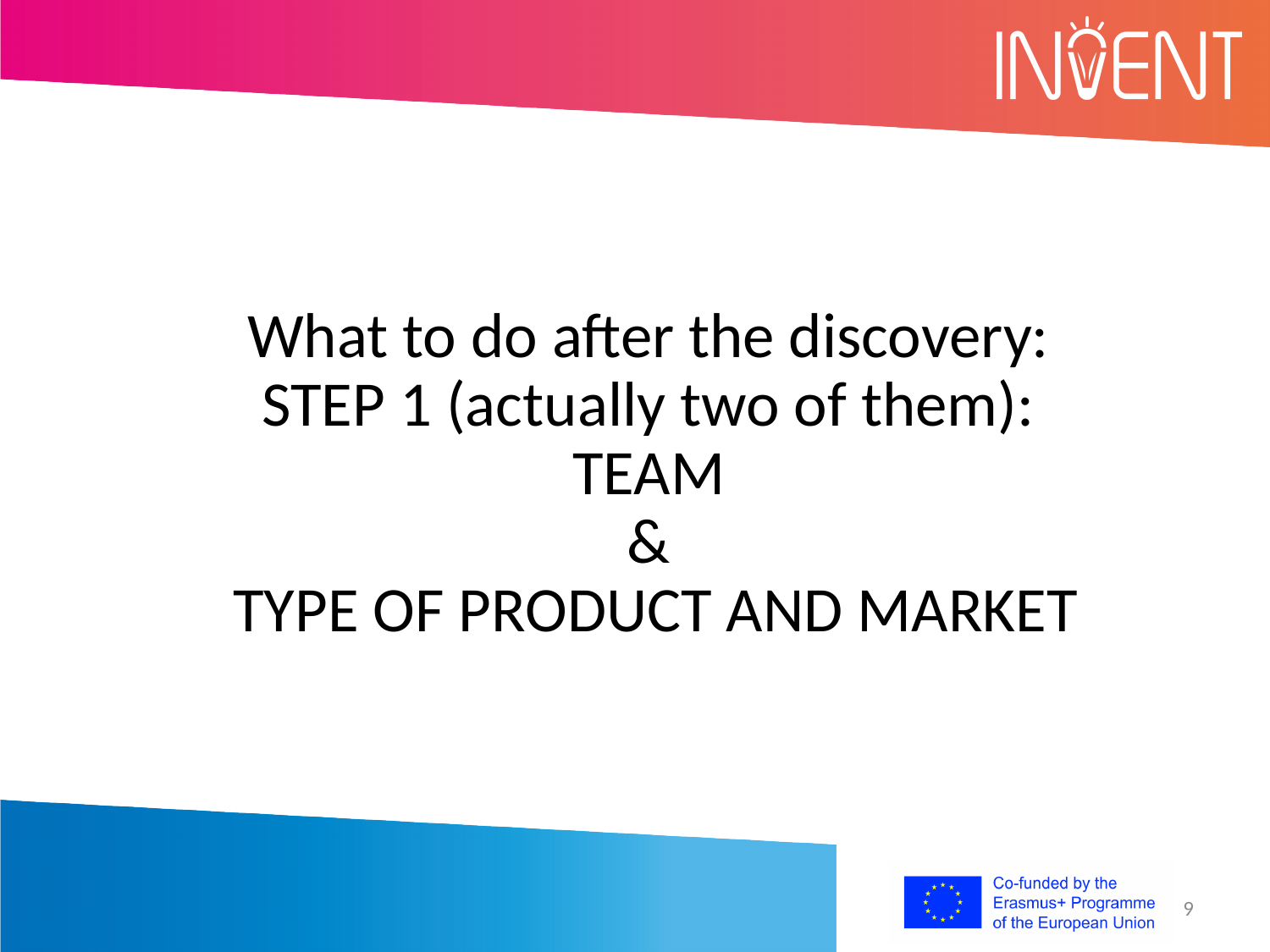

What to do after the discovery:
STEP 1 (actually two of them):
TEAM
&
 TYPE OF PRODUCT AND MARKET
9